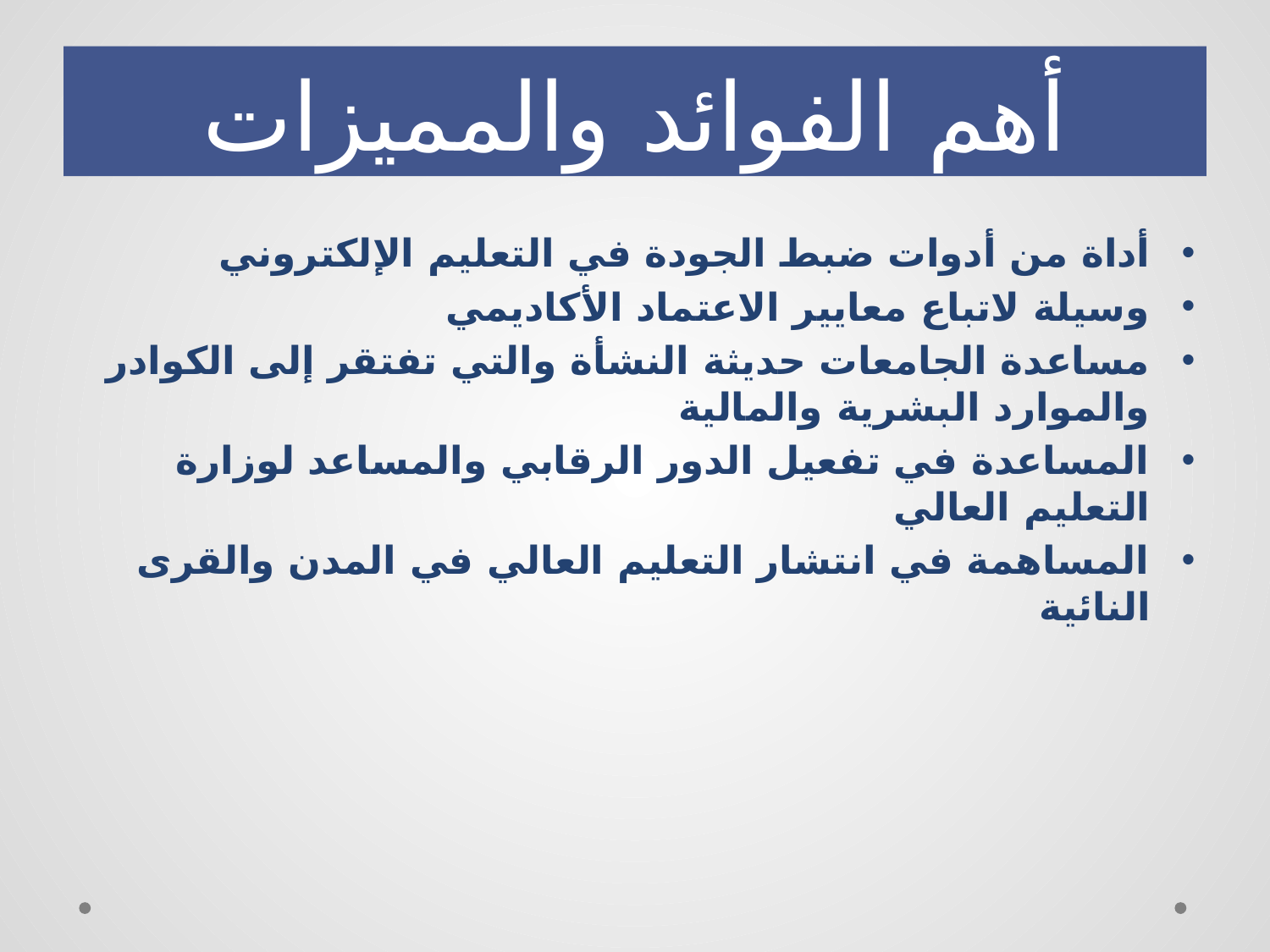

# أهم الفوائد والمميزات
أداة من أدوات ضبط الجودة في التعليم الإلكتروني
وسيلة لاتباع معايير الاعتماد الأكاديمي
مساعدة الجامعات حديثة النشأة والتي تفتقر إلى الكوادر والموارد البشرية والمالية
المساعدة في تفعيل الدور الرقابي والمساعد لوزارة التعليم العالي
المساهمة في انتشار التعليم العالي في المدن والقرى النائية